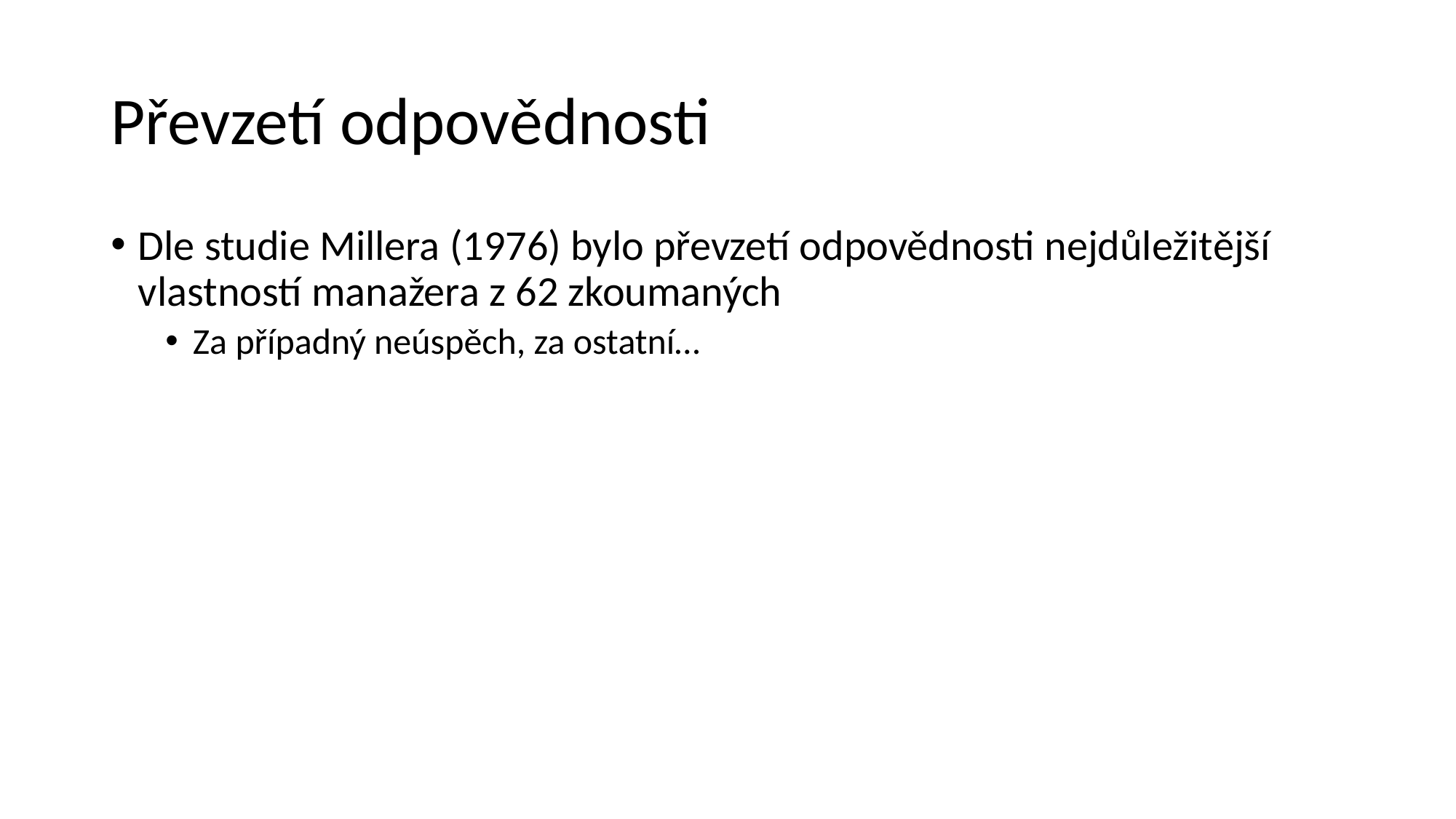

# Převzetí odpovědnosti
Dle studie Millera (1976) bylo převzetí odpovědnosti nejdůležitější vlastností manažera z 62 zkoumaných
Za případný neúspěch, za ostatní…